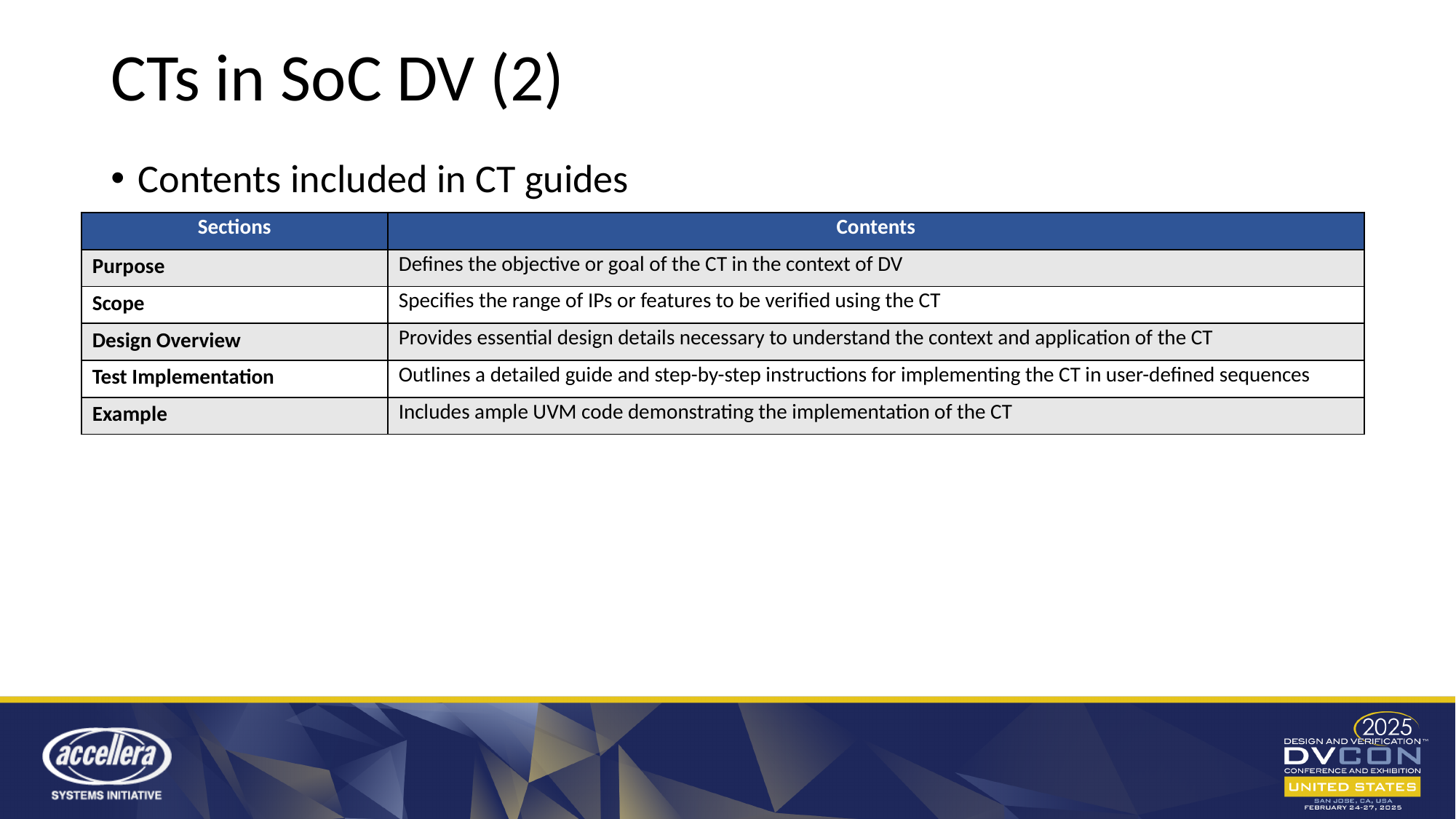

# CTs in SoC DV (2)
Contents included in CT guides
| Sections | Contents |
| --- | --- |
| Purpose | Defines the objective or goal of the CT in the context of DV |
| Scope | Specifies the range of IPs or features to be verified using the CT |
| Design Overview | Provides essential design details necessary to understand the context and application of the CT |
| Test Implementation | Outlines a detailed guide and step-by-step instructions for implementing the CT in user-defined sequences |
| Example | Includes ample UVM code demonstrating the implementation of the CT |